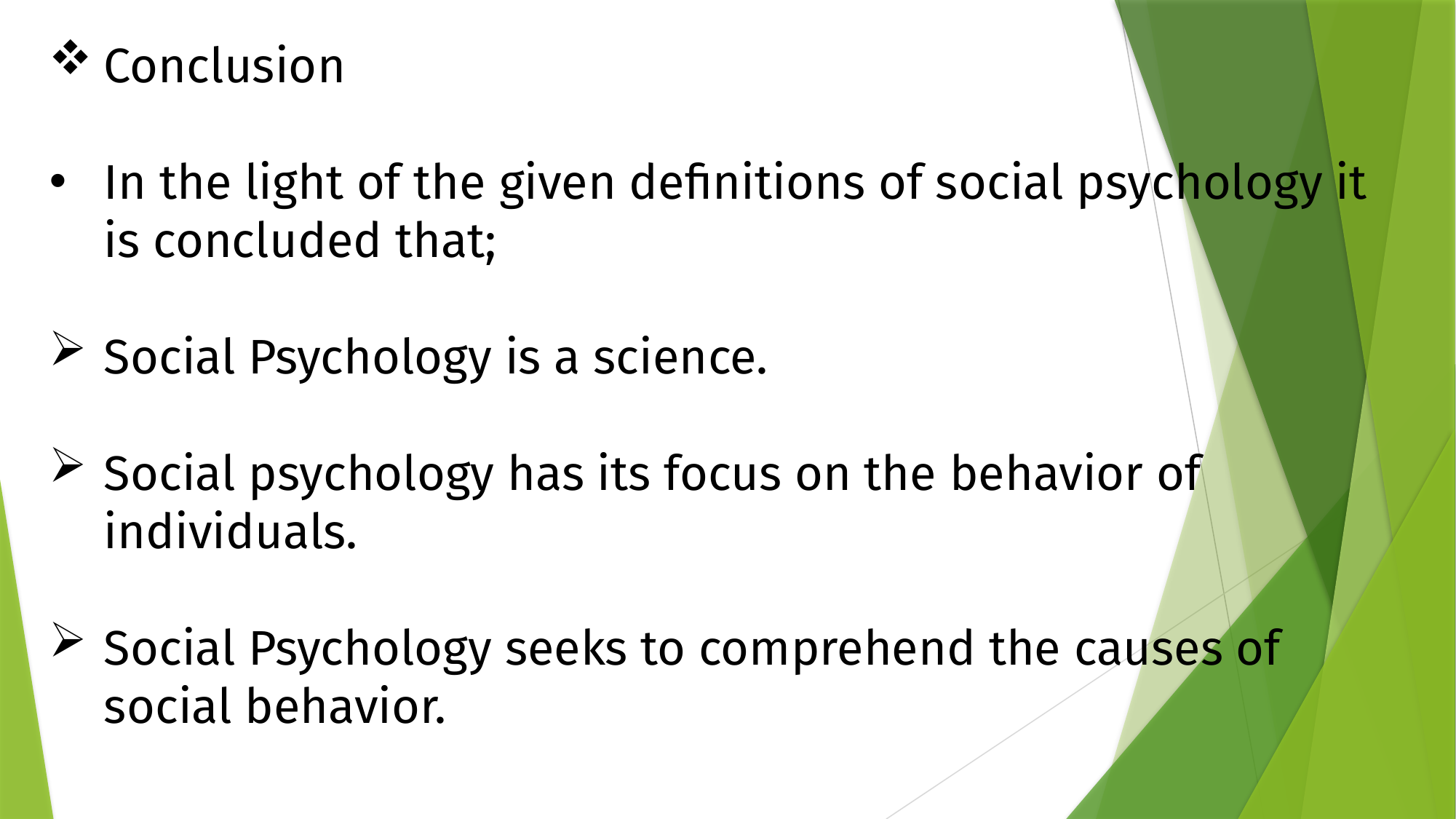

Conclusion

In the light of the given definitions of social psychology it is concluded that;

Social Psychology is a science.

Social psychology has its focus on the behavior of individuals.

Social Psychology seeks to comprehend the causes of social behavior.